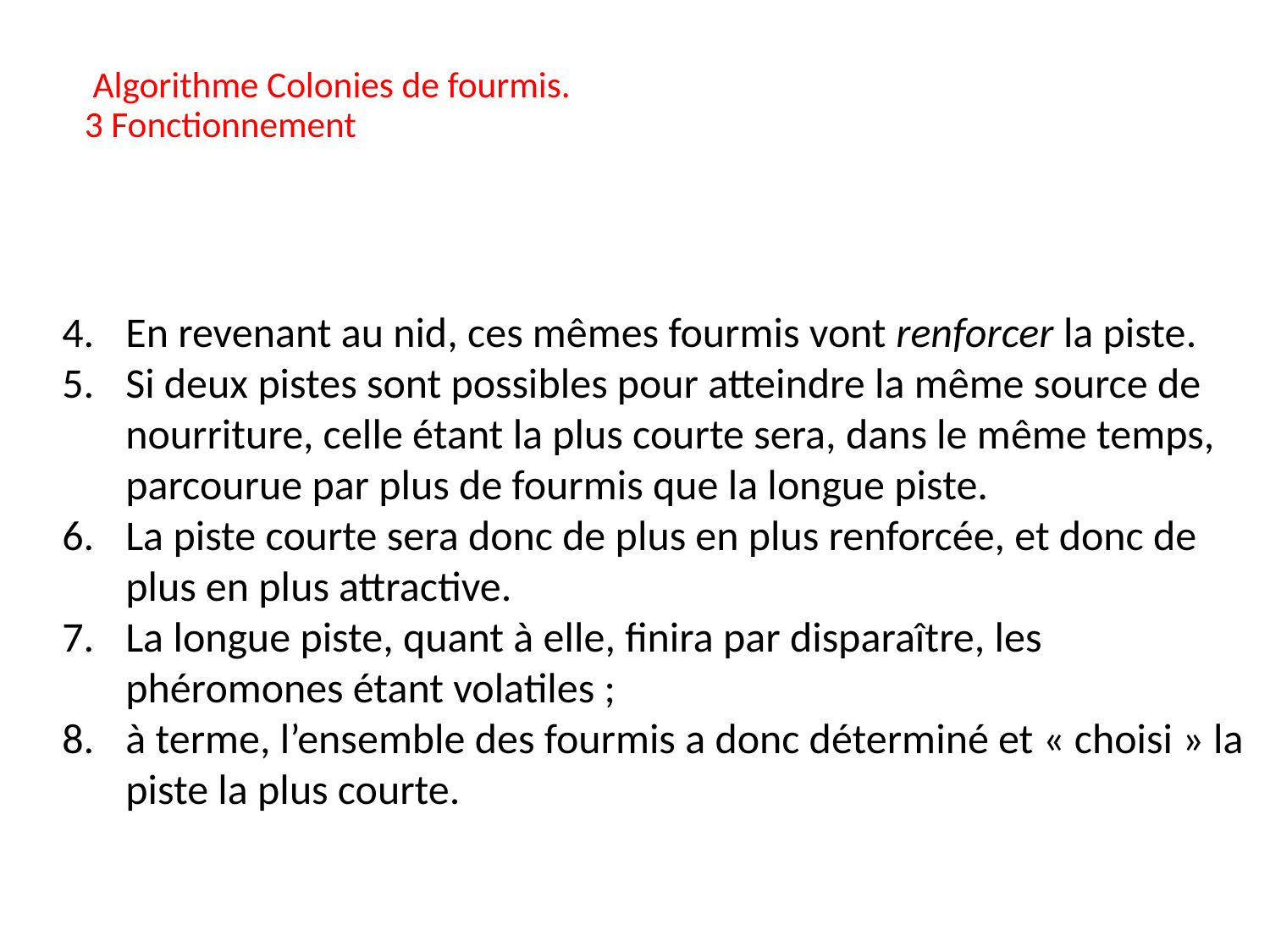

# Algorithme Colonies de fourmis. 3 Fonctionnement

En revenant au nid, ces mêmes fourmis vont renforcer la piste.
Si deux pistes sont possibles pour atteindre la même source de nourriture, celle étant la plus courte sera, dans le même temps, parcourue par plus de fourmis que la longue piste.
La piste courte sera donc de plus en plus renforcée, et donc de plus en plus attractive.
La longue piste, quant à elle, finira par disparaître, les phéromones étant volatiles ;
à terme, l’ensemble des fourmis a donc déterminé et « choisi » la piste la plus courte.